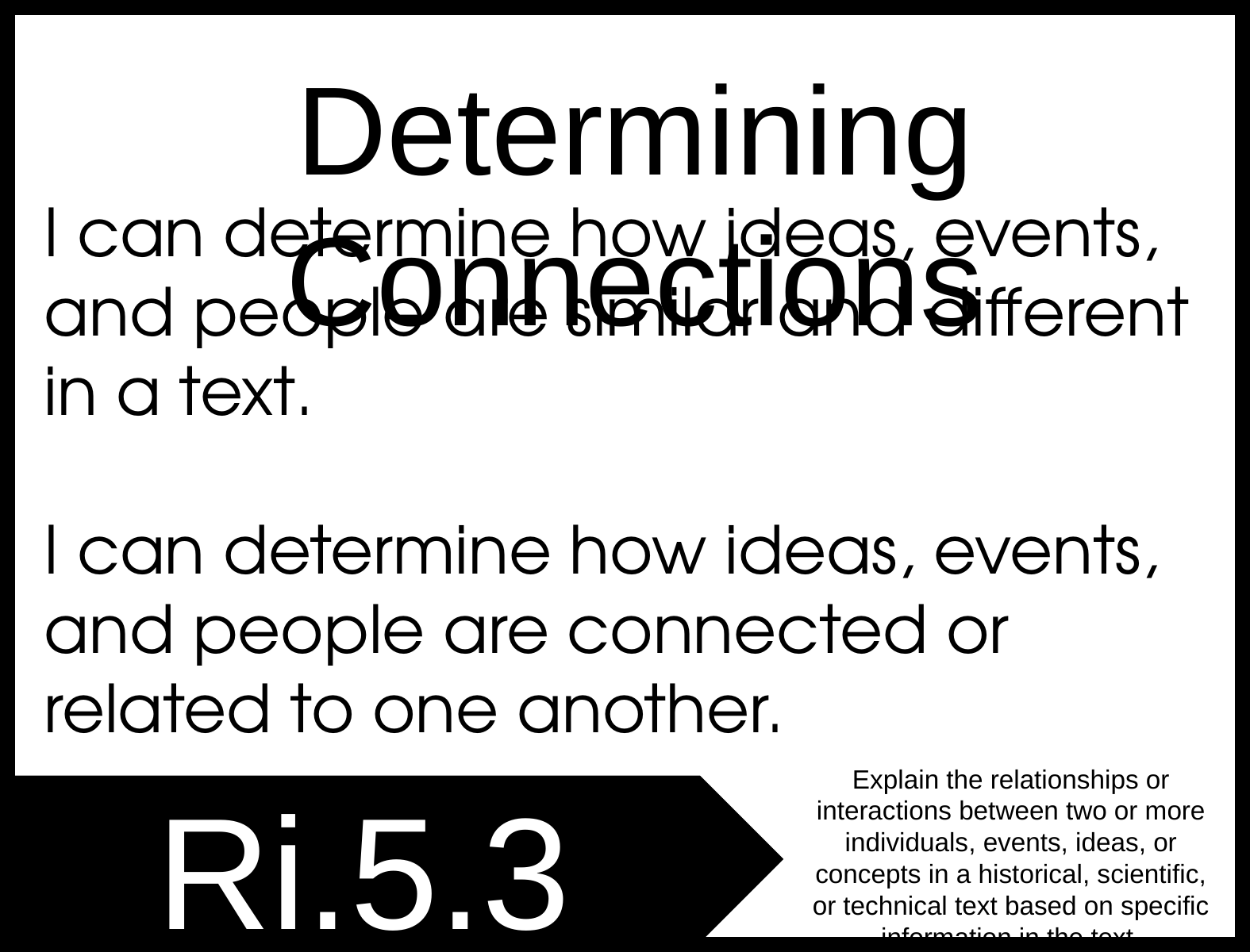

Determining Connections
I can determine how ideas, events, and people are similar and different in a text.

I can determine how ideas, events, and people are connected or related to one another.
Explain the relationships or interactions between two or more individuals, events, ideas, or concepts in a historical, scientific, or technical text based on specific information in the text.

Ri.5.3